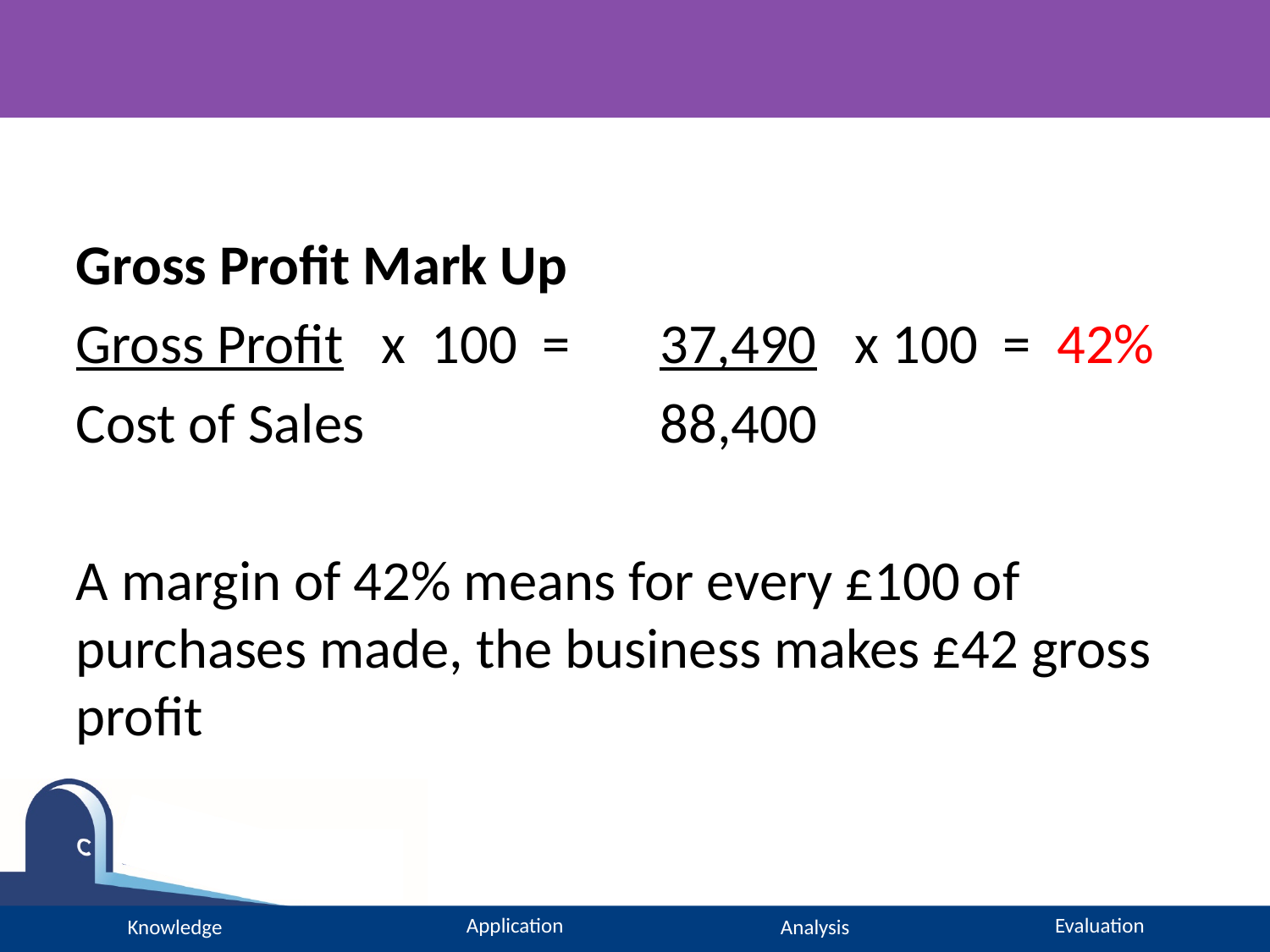

#
Gross Profit Mark Up
Gross Profit   x  100  =       37,490   x 100  =  42%
Cost of Sales		      88,400

A margin of 42% means for every £100 of purchases made, the business makes £42 gross profit